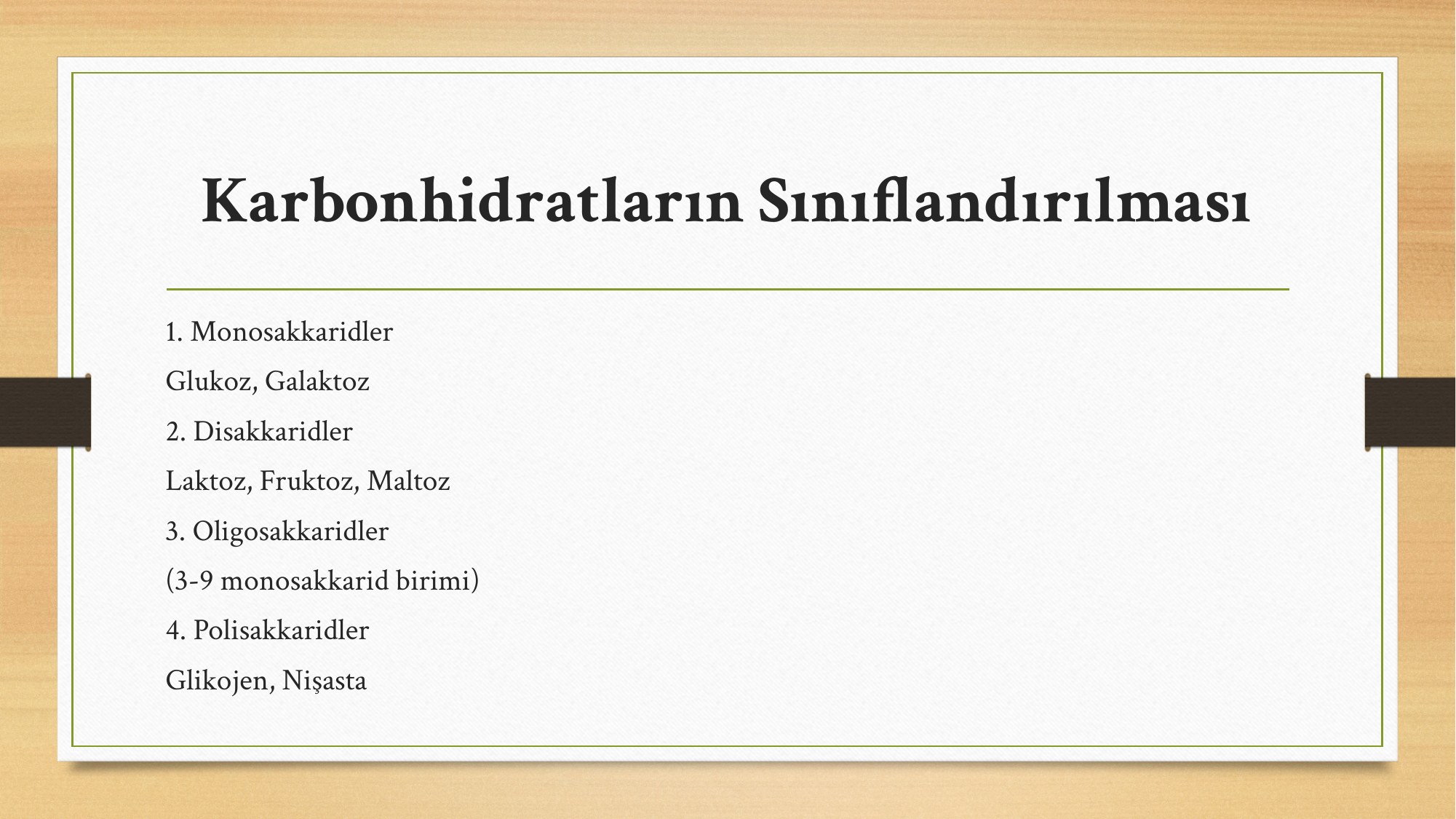

# Karbonhidratların Sınıflandırılması
1. Monosakkaridler
Glukoz, Galaktoz
2. Disakkaridler
Laktoz, Fruktoz, Maltoz
3. Oligosakkaridler
(3-9 monosakkarid birimi)
4. Polisakkaridler
Glikojen, Nişasta